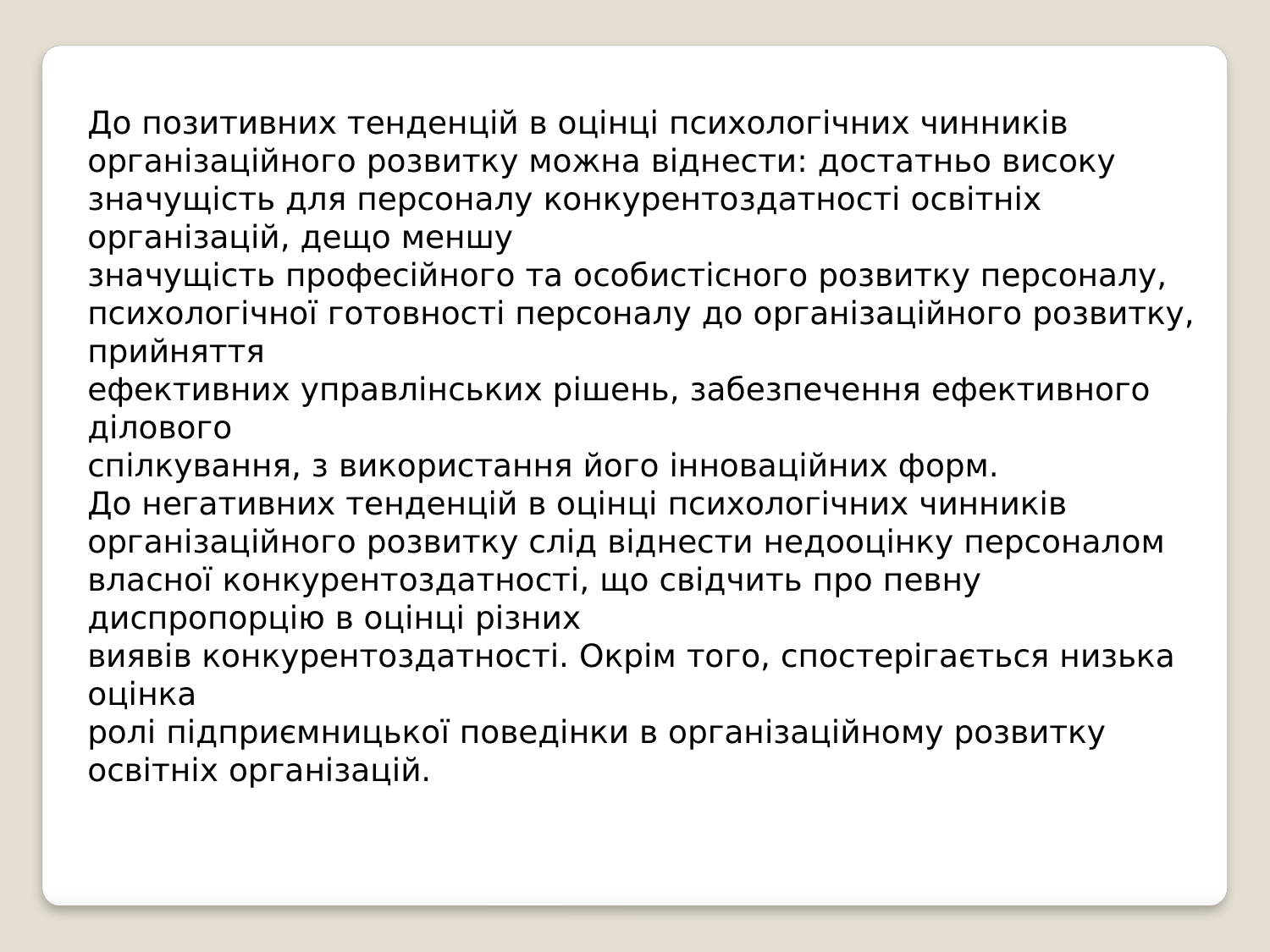

До позитивних тенденцій в оцінці психологічних чинників організаційного розвитку можна віднести: достатньо високу значущість для персоналу конкурентоздатності освітніх організацій, дещо меншу
значущість професійного та особистісного розвитку персоналу, психологічної готовності персоналу до організаційного розвитку, прийняття
ефективних управлінських рішень, забезпечення ефективного ділового
спілкування, з використання його інноваційних форм.
До негативних тенденцій в оцінці психологічних чинників організаційного розвитку слід віднести недооцінку персоналом власної конкурентоздатності, що свідчить про певну диспропорцію в оцінці різних
виявів конкурентоздатності. Окрім того, спостерігається низька оцінка
ролі підприємницької поведінки в організаційному розвитку освітніх організацій.